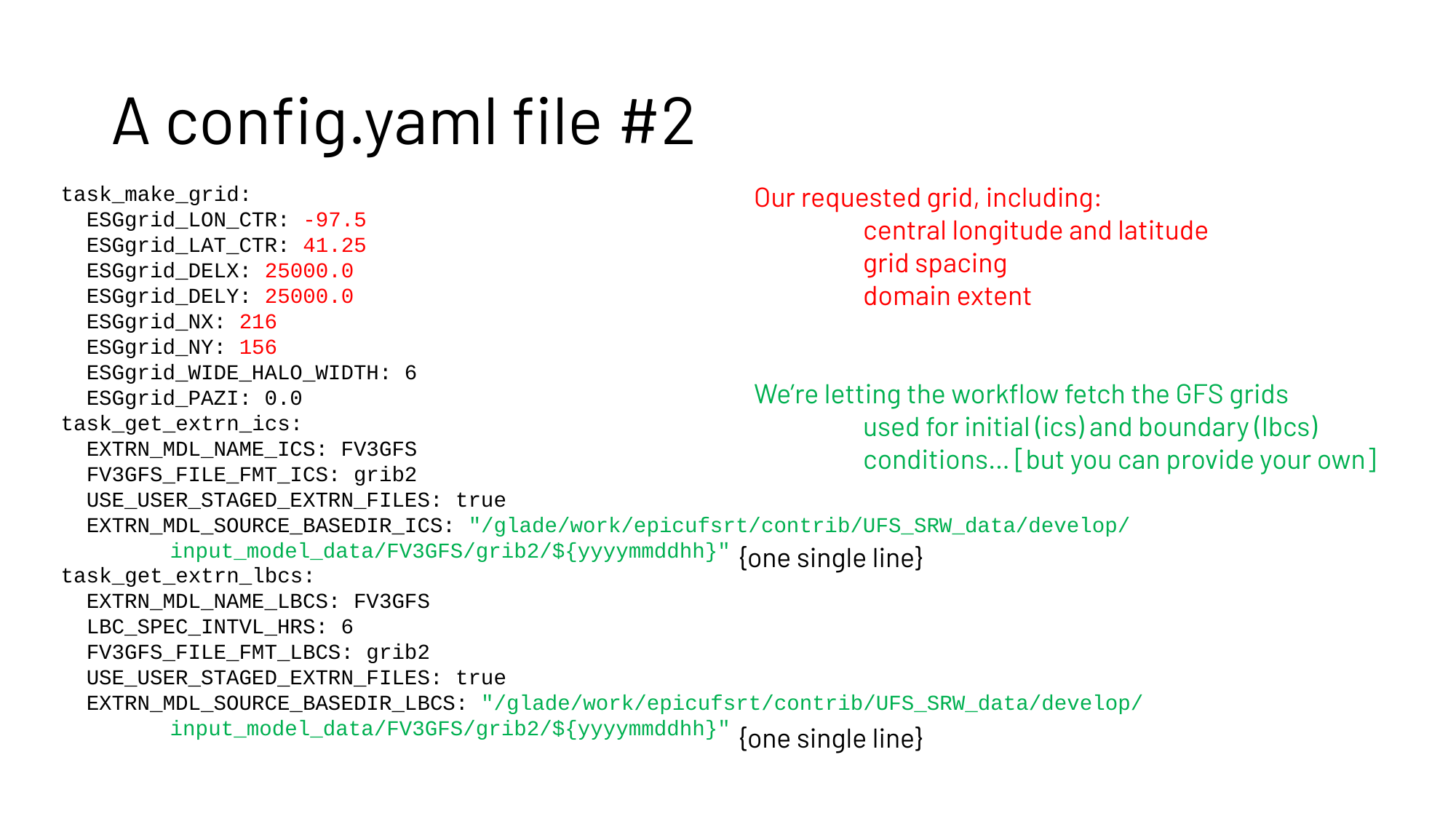

# A config.yaml file #2
task_make_grid:
  ESGgrid_LON_CTR: -97.5
  ESGgrid_LAT_CTR: 41.25
  ESGgrid_DELX: 25000.0
  ESGgrid_DELY: 25000.0
  ESGgrid_NX: 216
  ESGgrid_NY: 156
  ESGgrid_WIDE_HALO_WIDTH: 6
  ESGgrid_PAZI: 0.0
task_get_extrn_ics:
  EXTRN_MDL_NAME_ICS: FV3GFS
  FV3GFS_FILE_FMT_ICS: grib2
  USE_USER_STAGED_EXTRN_FILES: true
  EXTRN_MDL_SOURCE_BASEDIR_ICS: "/glade/work/epicufsrt/contrib/UFS_SRW_data/develop/
	input_model_data/FV3GFS/grib2/${yyyymmddhh}"
task_get_extrn_lbcs:
  EXTRN_MDL_NAME_LBCS: FV3GFS
  LBC_SPEC_INTVL_HRS: 6
  FV3GFS_FILE_FMT_LBCS: grib2
  USE_USER_STAGED_EXTRN_FILES: true
  EXTRN_MDL_SOURCE_BASEDIR_LBCS: "/glade/work/epicufsrt/contrib/UFS_SRW_data/develop/
	input_model_data/FV3GFS/grib2/${yyyymmddhh}"

Our requested grid, including:
	central longitude and latitude
	grid spacing
	domain extent

We’re letting the workflow fetch the GFS grids
	used for initial (ics) and boundary (lbcs)
	conditions… [but you can provide your own]

{one single line}
{one single line}